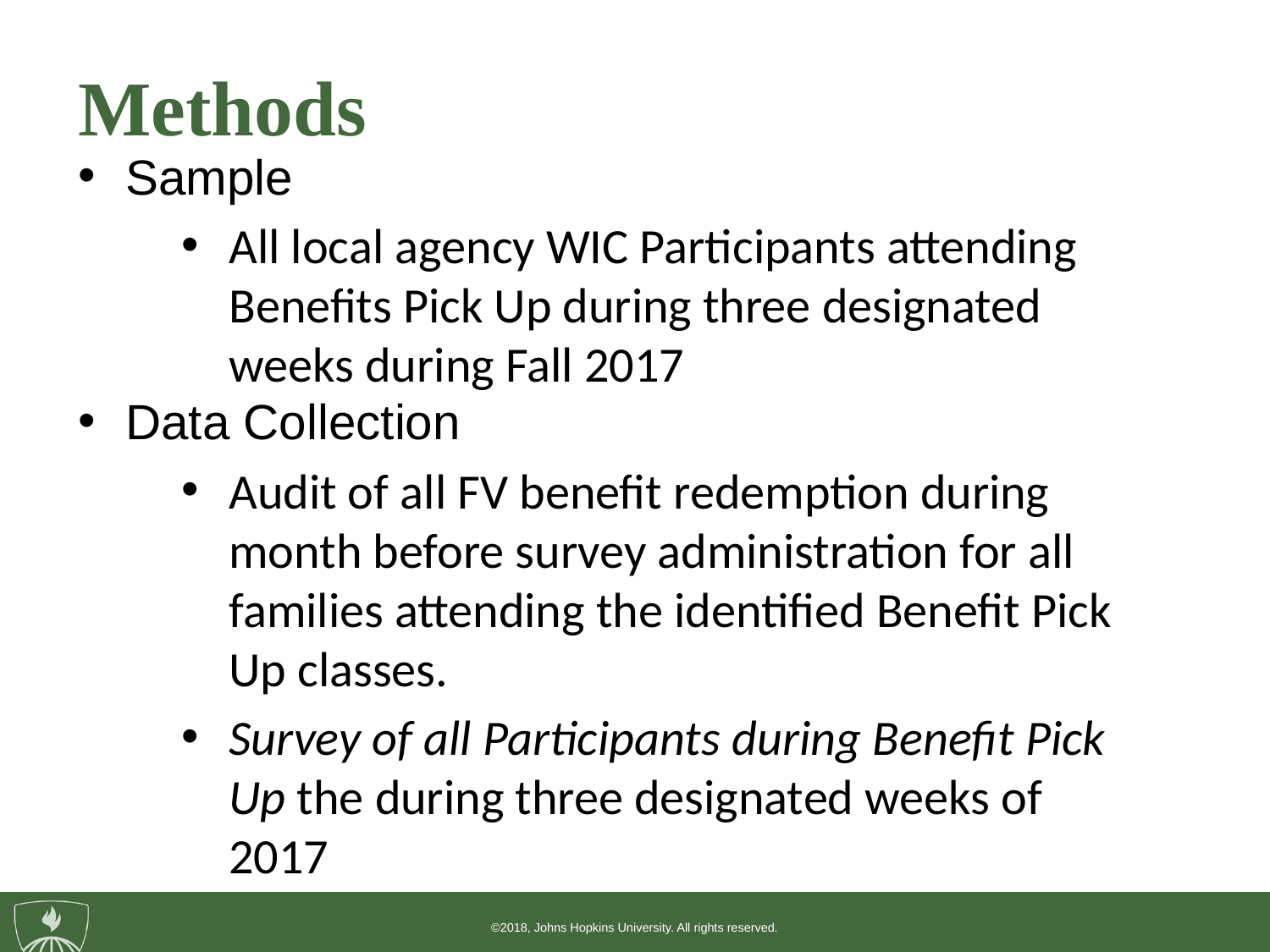

# Methods
Sample
All local agency WIC Participants attending Benefits Pick Up during three designated weeks during Fall 2017
Data Collection
Audit of all FV benefit redemption during month before survey administration for all families attending the identified Benefit Pick Up classes.
Survey of all Participants during Benefit Pick Up the during three designated weeks of 2017